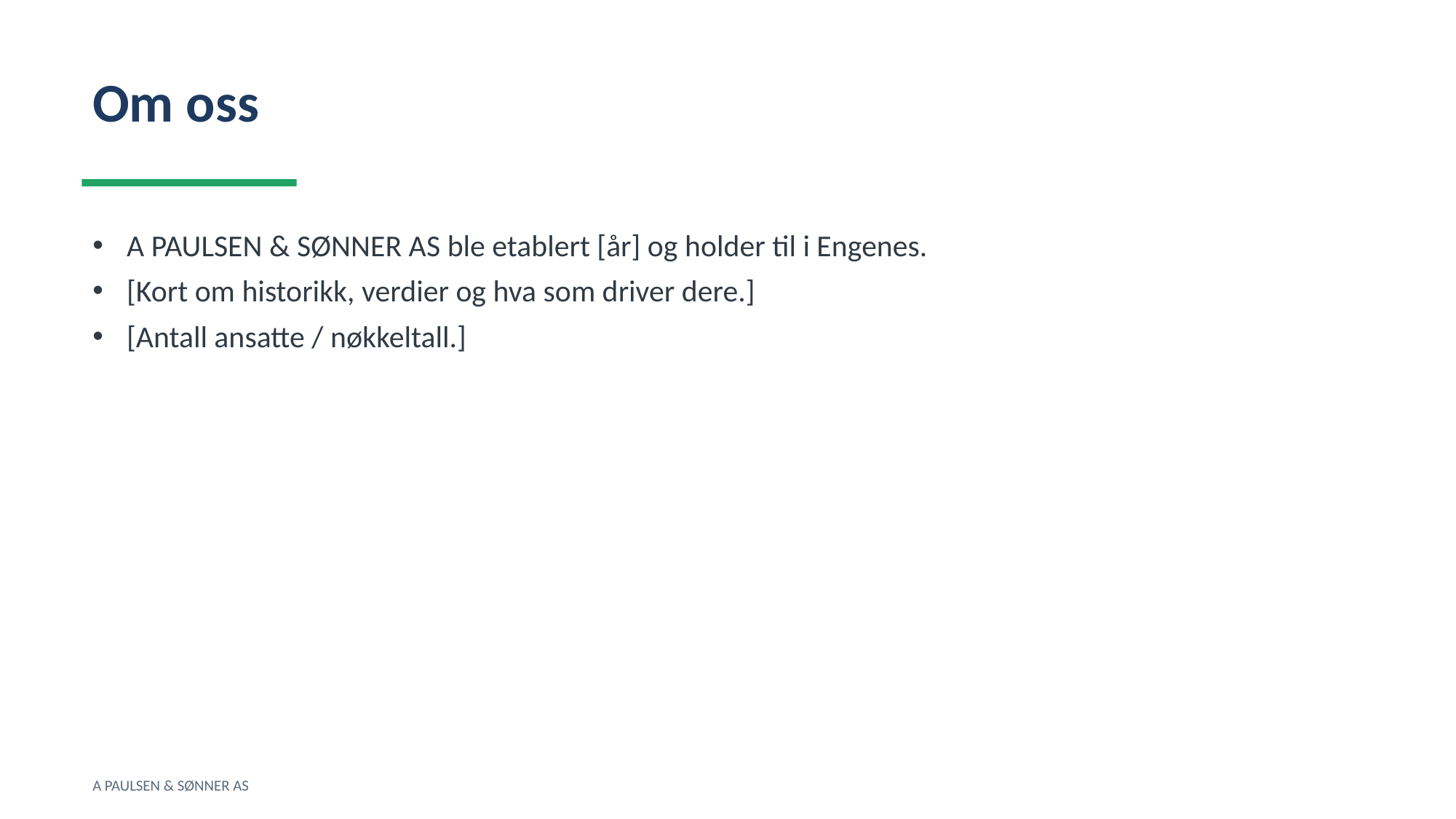

Om oss

A PAULSEN & SØNNER AS ble etablert [år] og holder til i Engenes.
[Kort om historikk, verdier og hva som driver dere.]
[Antall ansatte / nøkkeltall.]
A PAULSEN & SØNNER AS